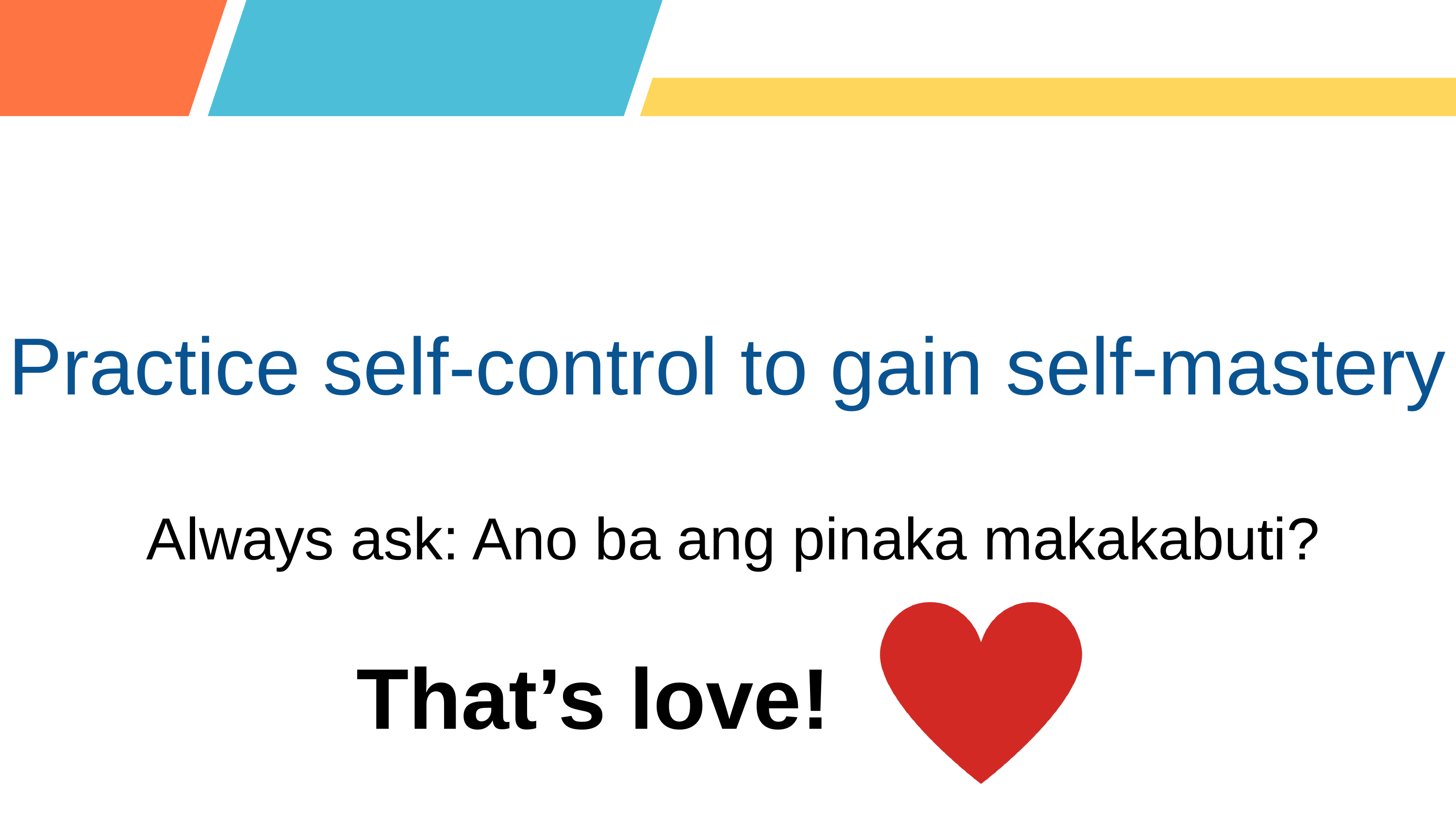

Practice self-control to gain self-mastery
Always ask: Ano ba ang pinaka makakabuti?

That’s love!